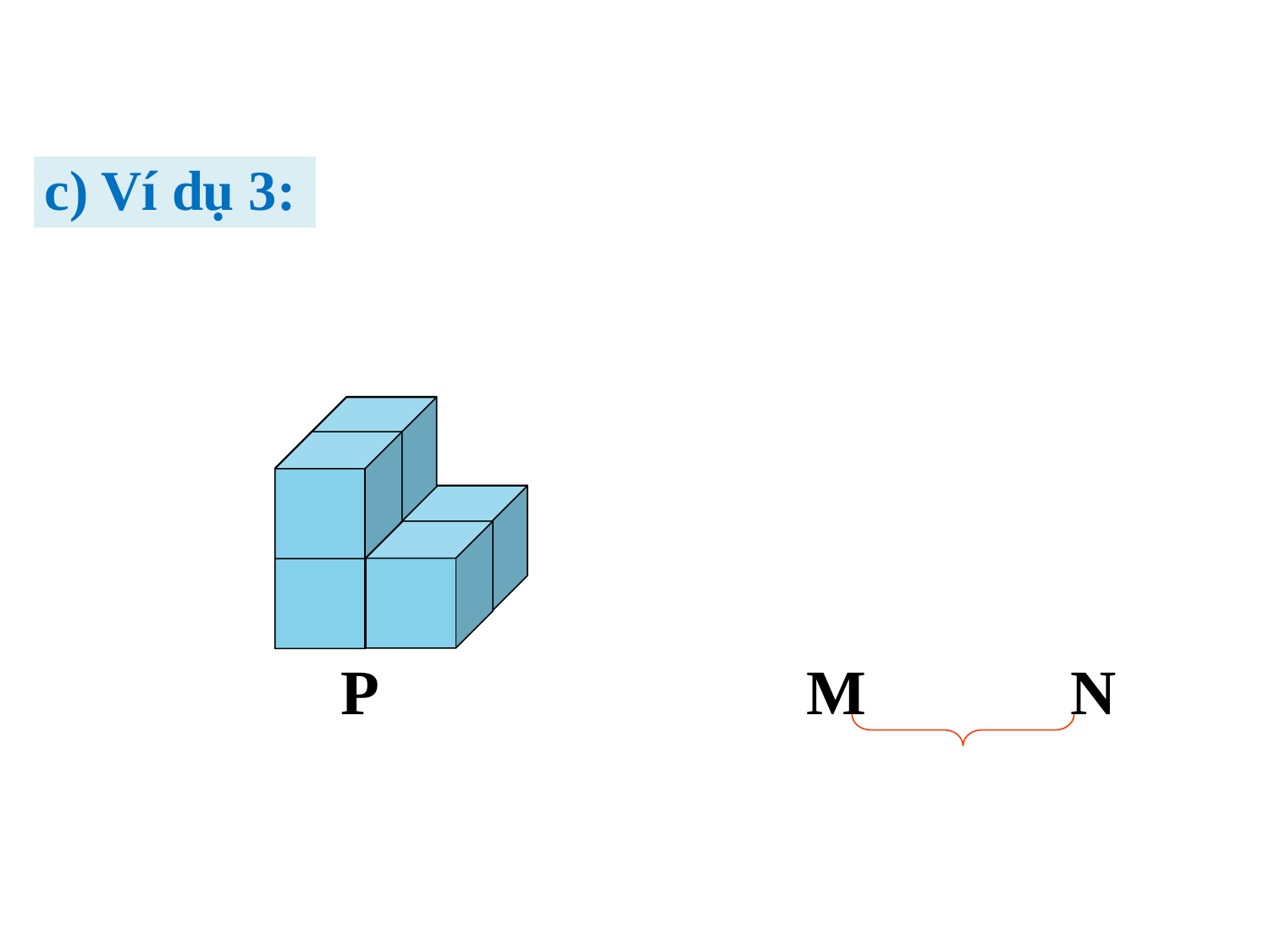

c) Ví dụ 3:

P
M
N